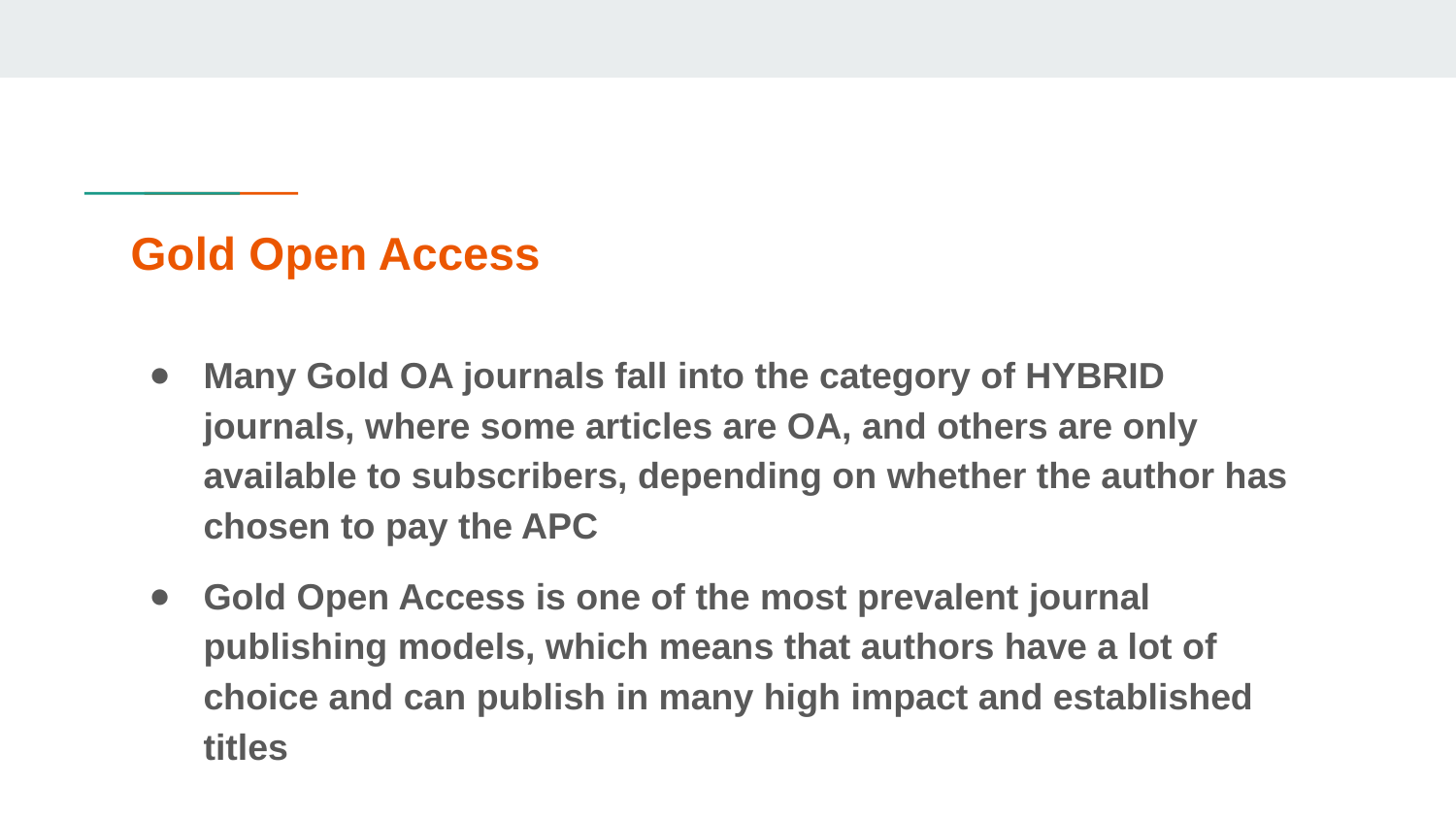

# Gold Open Access
Many Gold OA journals fall into the category of HYBRID journals, where some articles are OA, and others are only available to subscribers, depending on whether the author has chosen to pay the APC
Gold Open Access is one of the most prevalent journal publishing models, which means that authors have a lot of choice and can publish in many high impact and established titles